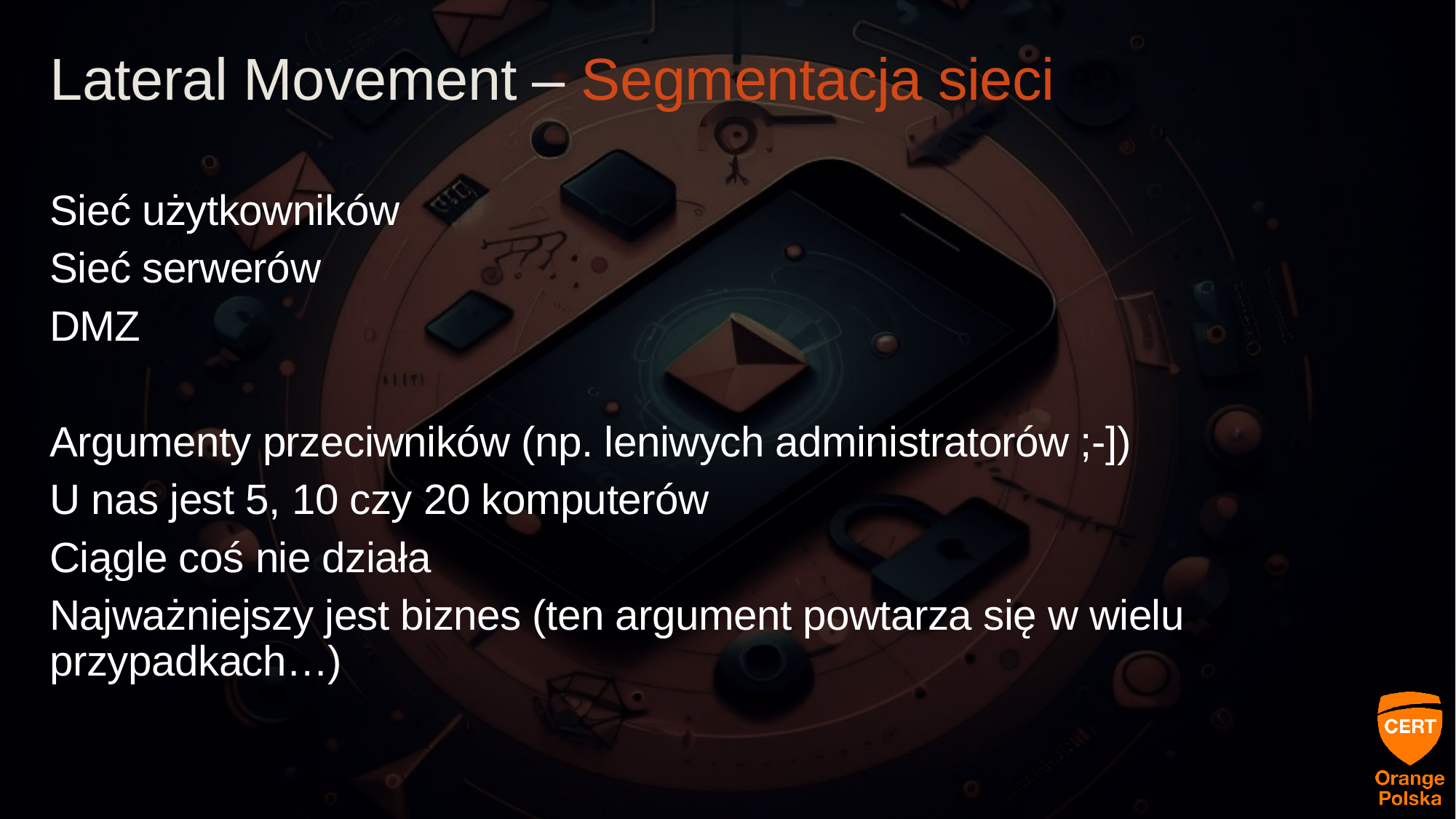

# Lateral Movement – Segmentacja sieci
Sieć użytkowników
Sieć serwerów
DMZ

Argumenty przeciwników (np. leniwych administratorów ;-])
U nas jest 5, 10 czy 20 komputerów
Ciągle coś nie działa
Najważniejszy jest biznes (ten argument powtarza się w wielu przypadkach…)